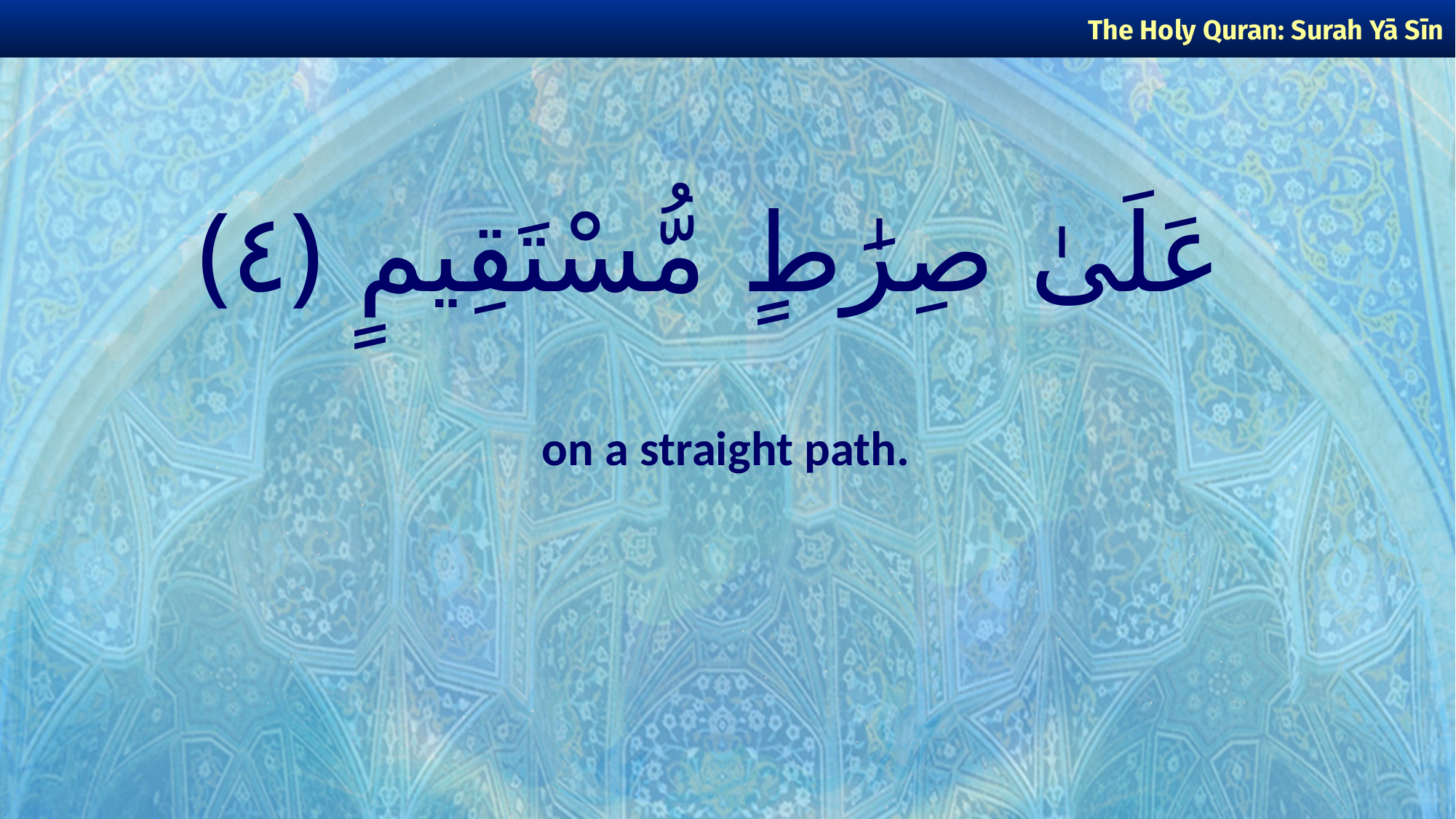

The Holy Quran: Surah Yā Sīn
# عَلَىٰ صِرَٰطٍ مُّسْتَقِيمٍ ﴿٤﴾
on a straight path.